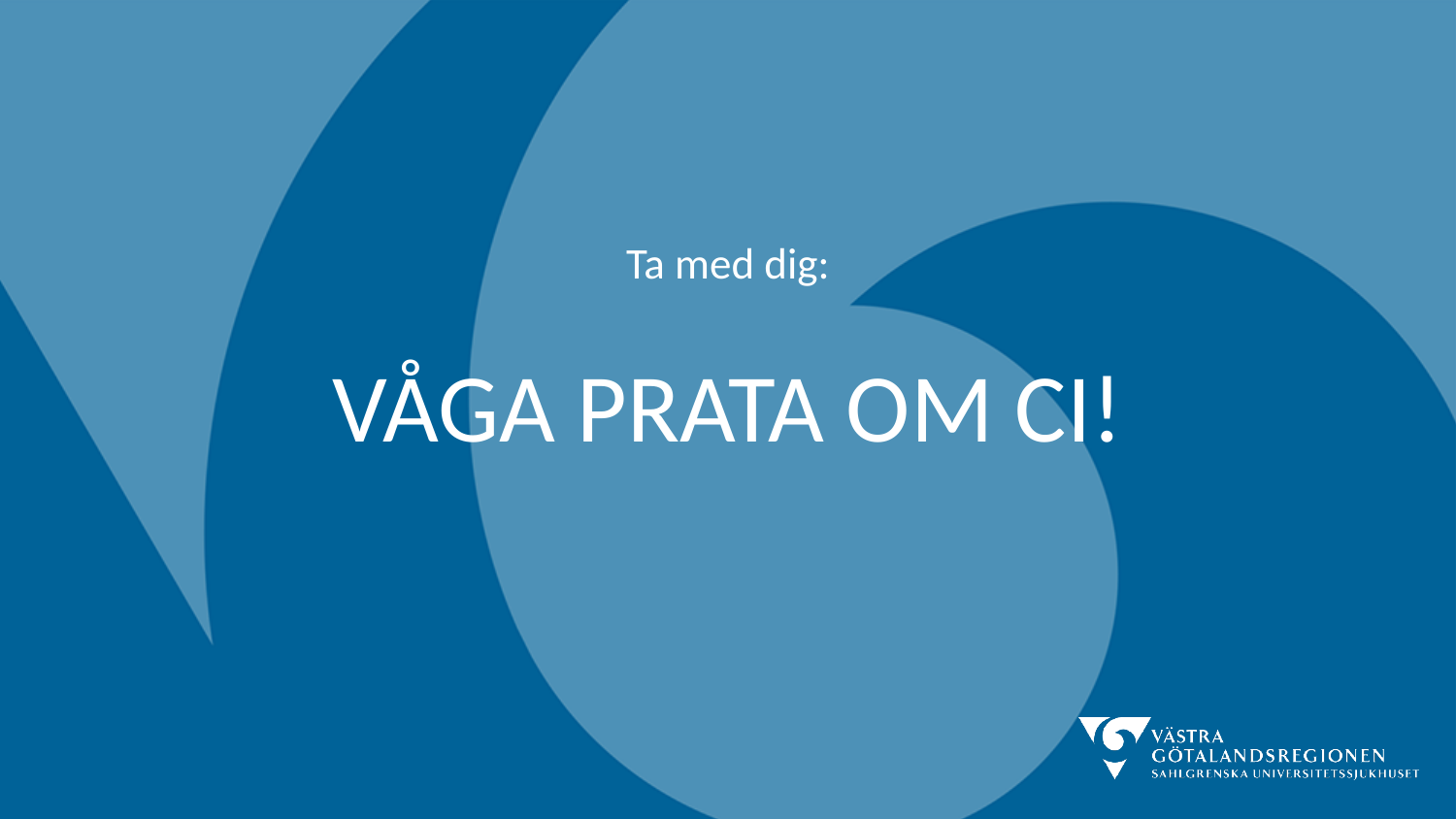

# Ta med dig: VÅGA PRATA OM CI!